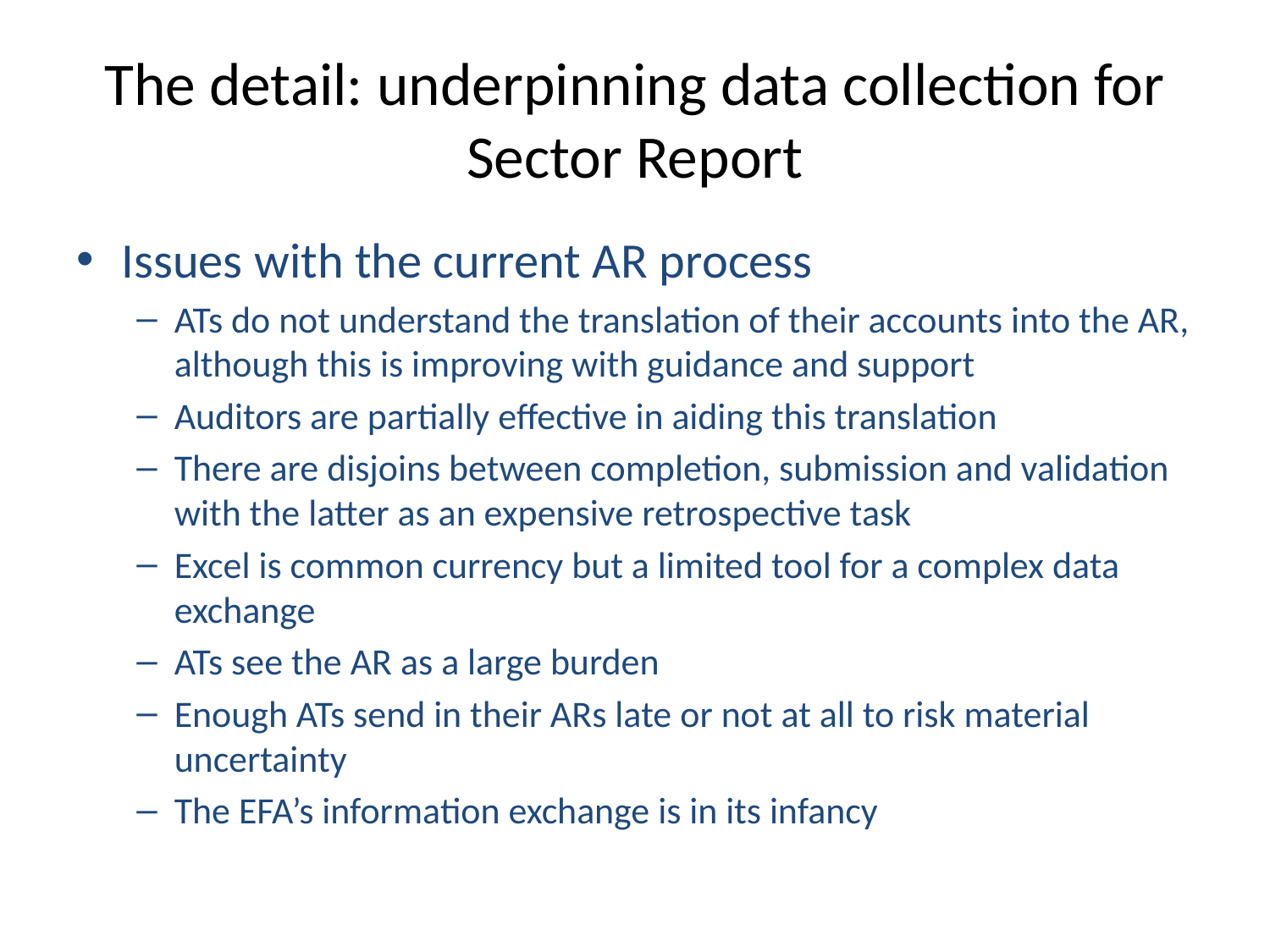

# The detail: underpinning data collection for Sector Report
Issues with the current AR process
ATs do not understand the translation of their accounts into the AR, although this is improving with guidance and support
Auditors are partially effective in aiding this translation
There are disjoins between completion, submission and validation with the latter as an expensive retrospective task
Excel is common currency but a limited tool for a complex data exchange
ATs see the AR as a large burden
Enough ATs send in their ARs late or not at all to risk material uncertainty
The EFA’s information exchange is in its infancy